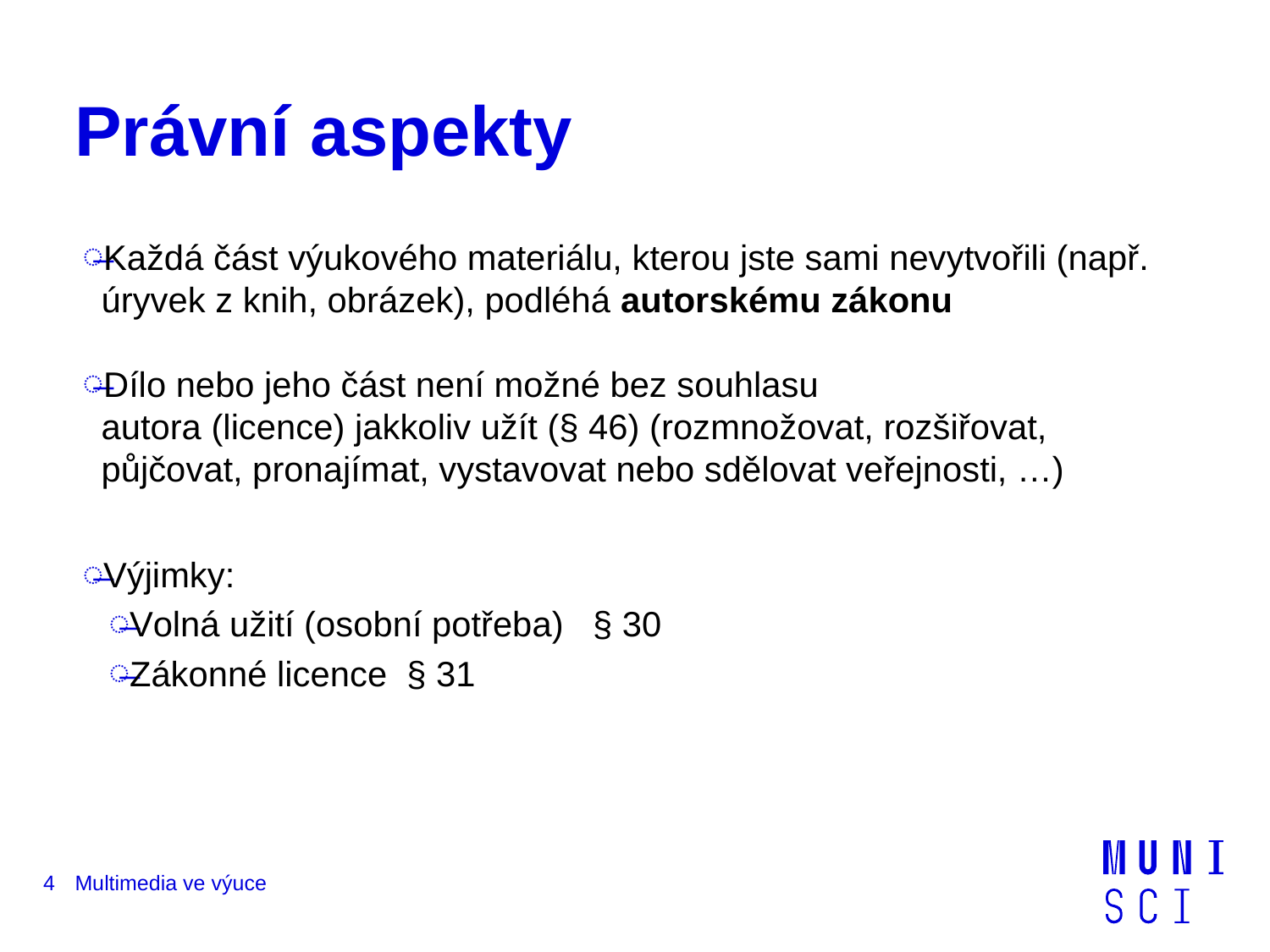

# Právní aspekty
Každá část výukového materiálu, kterou jste sami nevytvořili (např. úryvek z knih, obrázek), podléhá autorskému zákonu

Dílo nebo jeho část není možné bez souhlasu autora (licence) jakkoliv užít (§ 46) (rozmnožovat, rozšiřovat, půjčovat, pronajímat, vystavovat nebo sdělovat veřejnosti, …)

Výjimky:
Volná užití (osobní potřeba)   § 30
Zákonné licence  § 31

4
Multimedia ve výuce